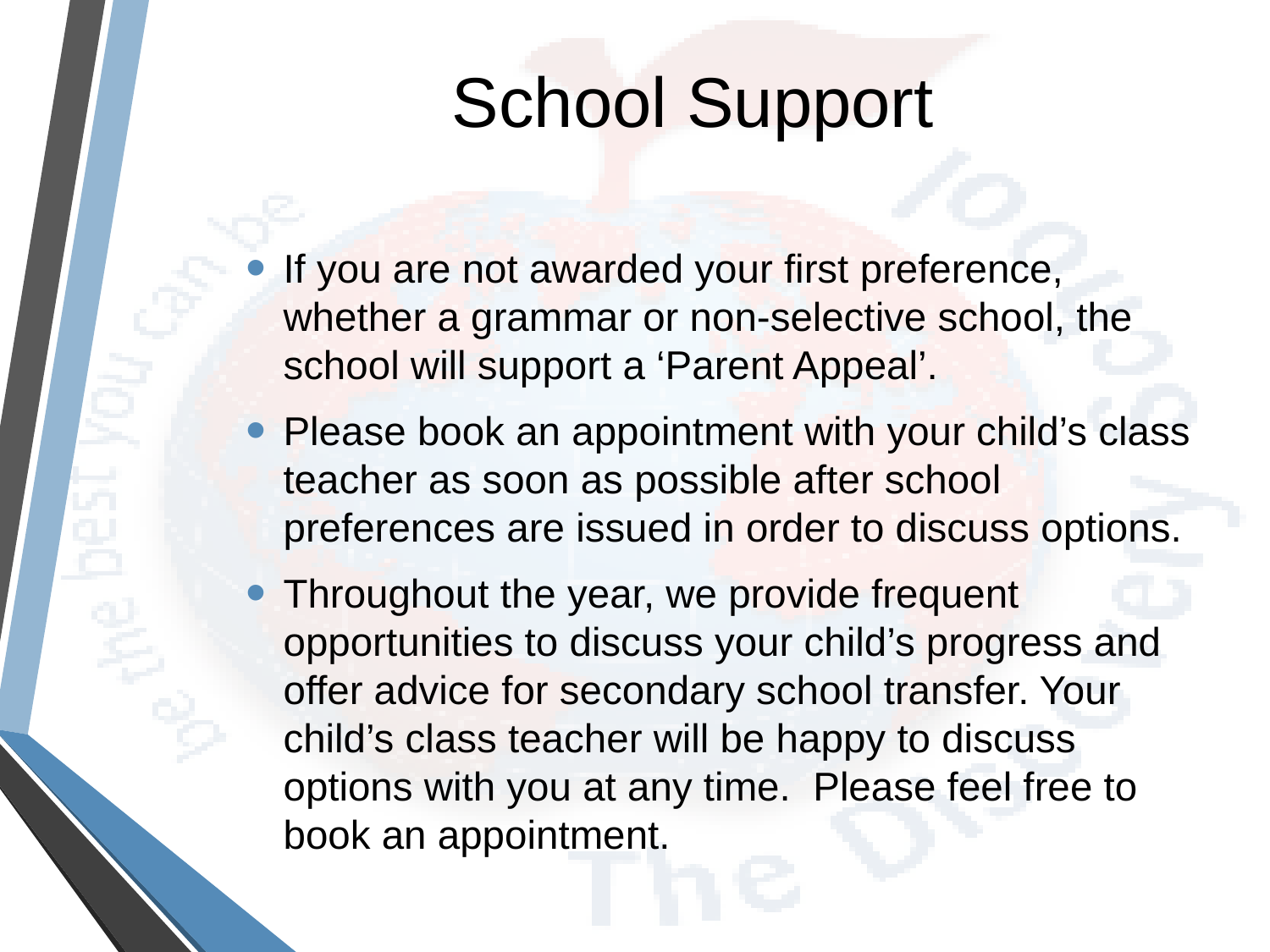

# School Support
If you are not awarded your first preference, whether a grammar or non-selective school, the school will support a ‘Parent Appeal’.
Please book an appointment with your child’s class teacher as soon as possible after school preferences are issued in order to discuss options.
Throughout the year, we provide frequent opportunities to discuss your child’s progress and offer advice for secondary school transfer. Your child’s class teacher will be happy to discuss options with you at any time.  Please feel free to book an appointment.